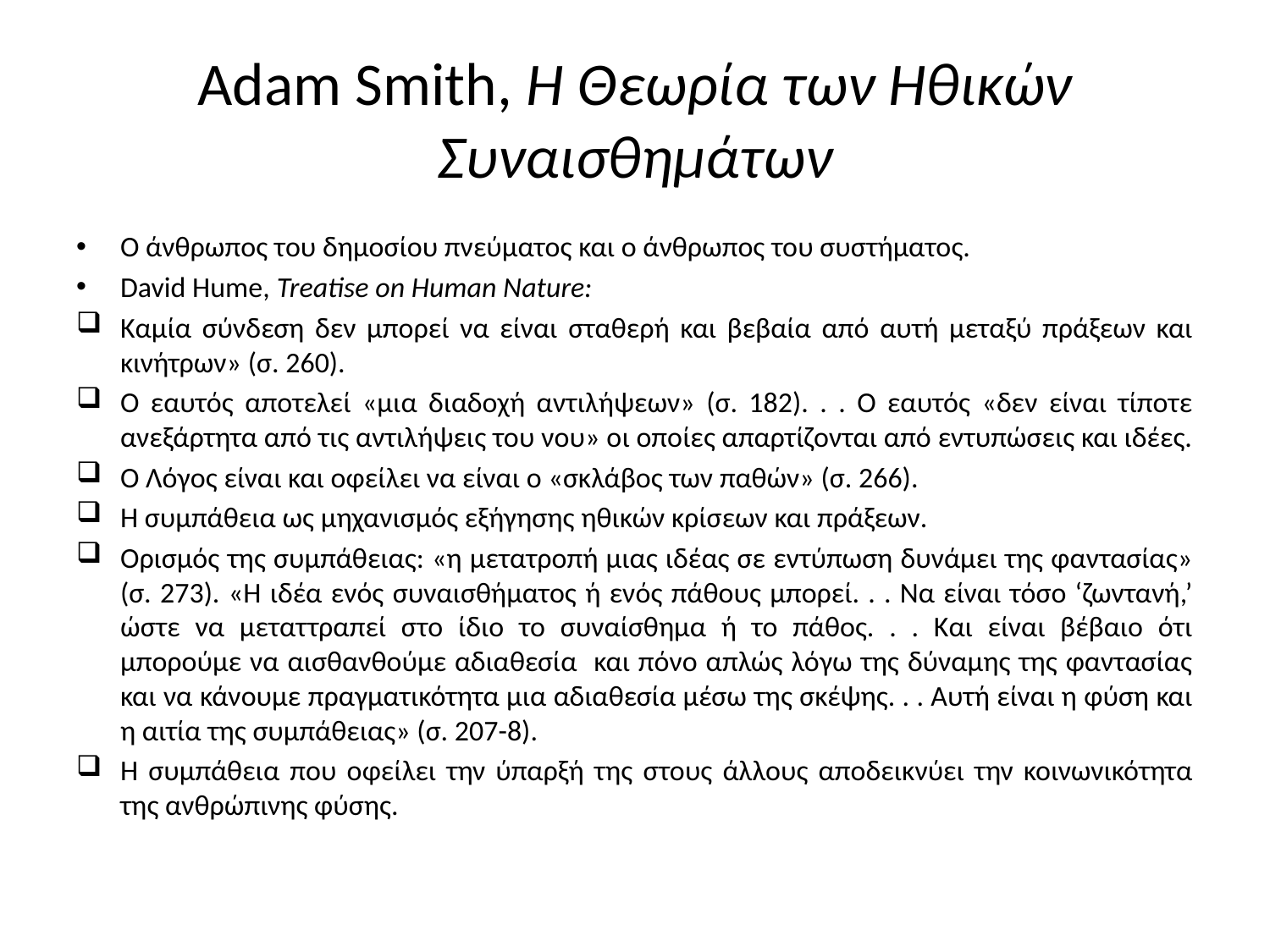

# Adam Smith, H Θεωρία των Ηθικών Συναισθημάτων
Ο άνθρωπος του δημοσίου πνεύματος και ο άνθρωπος του συστήματος.
David Hume, Treatise on Human Nature:
Καμία σύνδεση δεν μπορεί να είναι σταθερή και βεβαία από αυτή μεταξύ πράξεων και κινήτρων» (σ. 260).
Ο εαυτός αποτελεί «μια διαδοχή αντιλήψεων» (σ. 182). . . Ο εαυτός «δεν είναι τίποτε ανεξάρτητα από τις αντιλήψεις του νου» οι οποίες απαρτίζονται από εντυπώσεις και ιδέες.
Ο Λόγος είναι και οφείλει να είναι ο «σκλάβος των παθών» (σ. 266).
Η συμπάθεια ως μηχανισμός εξήγησης ηθικών κρίσεων και πράξεων.
Ορισμός της συμπάθειας: «η μετατροπή μιας ιδέας σε εντύπωση δυνάμει της φαντασίας» (σ. 273). «Η ιδέα ενός συναισθήματος ή ενός πάθους μπορεί. . . Να είναι τόσο ‘ζωντανή,’ ώστε να μεταττραπεί στο ίδιο το συναίσθημα ή το πάθος. . . Και είναι βέβαιο ότι μπορούμε να αισθανθούμε αδιαθεσία  και πόνο απλώς λόγω της δύναμης της φαντασίας και να κάνουμε πραγματικότητα μια αδιαθεσία μέσω της σκέψης. . . Αυτή είναι η φύση και η αιτία της συμπάθειας» (σ. 207-8).
Η συμπάθεια που οφείλει την ύπαρξή της στους άλλους αποδεικνύει την κοινωνικότητα της ανθρώπινης φύσης.